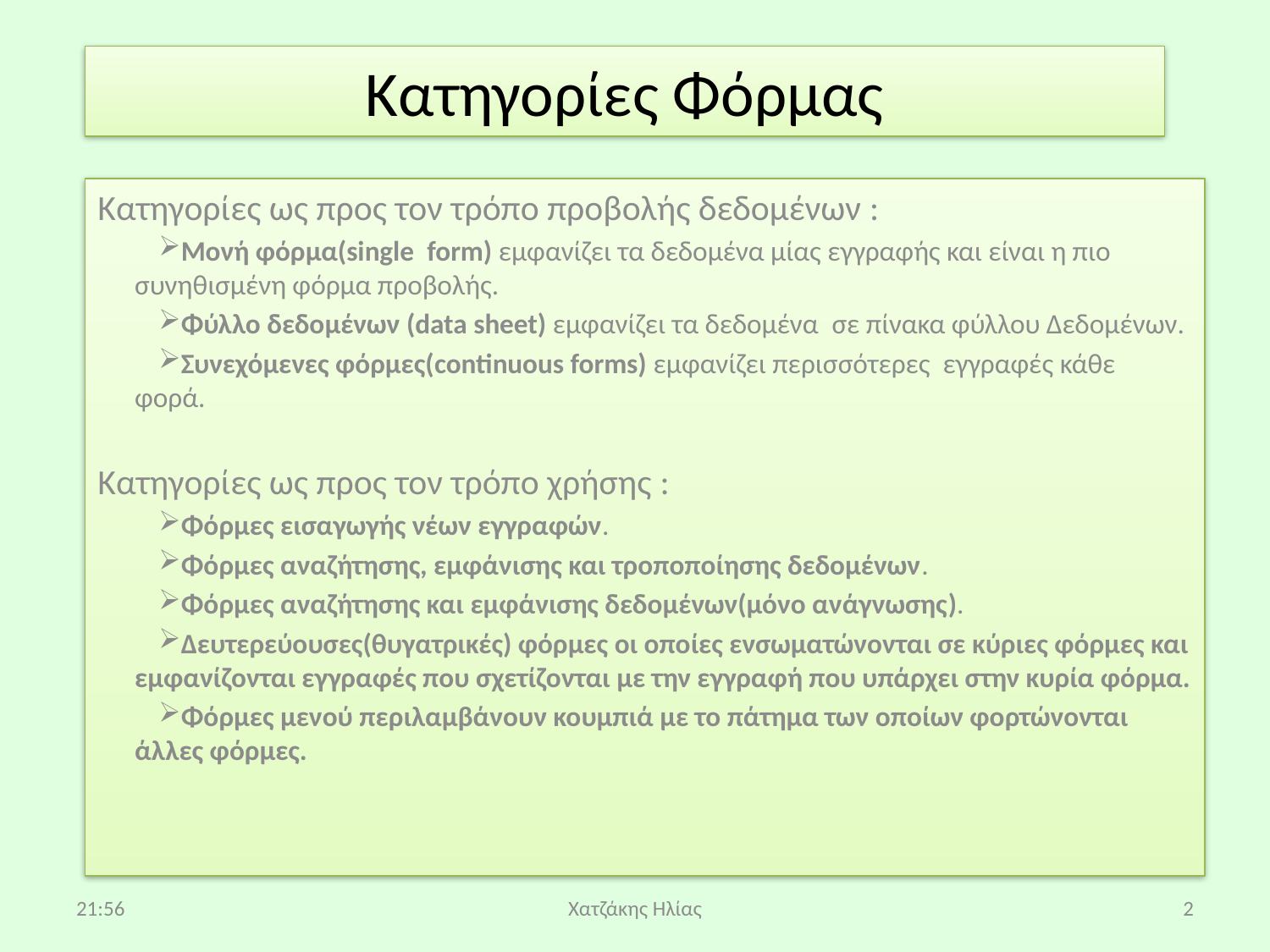

# Κατηγορίες Φόρμας
Κατηγορίες ως προς τον τρόπο προβολής δεδομένων :
Μονή φόρμα(single  form) εμφανίζει τα δεδομένα μίας εγγραφής και είναι η πιο συνηθισμένη φόρμα προβολής.
Φύλλο δεδομένων (data sheet) εμφανίζει τα δεδομένα  σε πίνακα φύλλου Δεδομένων.
Συνεχόμενες φόρμες(continuous forms) εμφανίζει περισσότερες  εγγραφές κάθε φορά.

Κατηγορίες ως προς τον τρόπο χρήσης :
Φόρμες εισαγωγής νέων εγγραφών.
Φόρμες αναζήτησης, εμφάνισης και τροποποίησης δεδομένων.
Φόρμες αναζήτησης και εμφάνισης δεδομένων(μόνο ανάγνωσης).
Δευτερεύουσες(θυγατρικές) φόρμες οι οποίες ενσωματώνονται σε κύριες φόρμες και εμφανίζονται εγγραφές που σχετίζονται με την εγγραφή που υπάρχει στην κυρία φόρμα.
Φόρμες μενού περιλαμβάνουν κουμπιά με το πάτημα των οποίων φορτώνονται άλλες φόρμες.

21:56
Χατζάκης Ηλίας
2